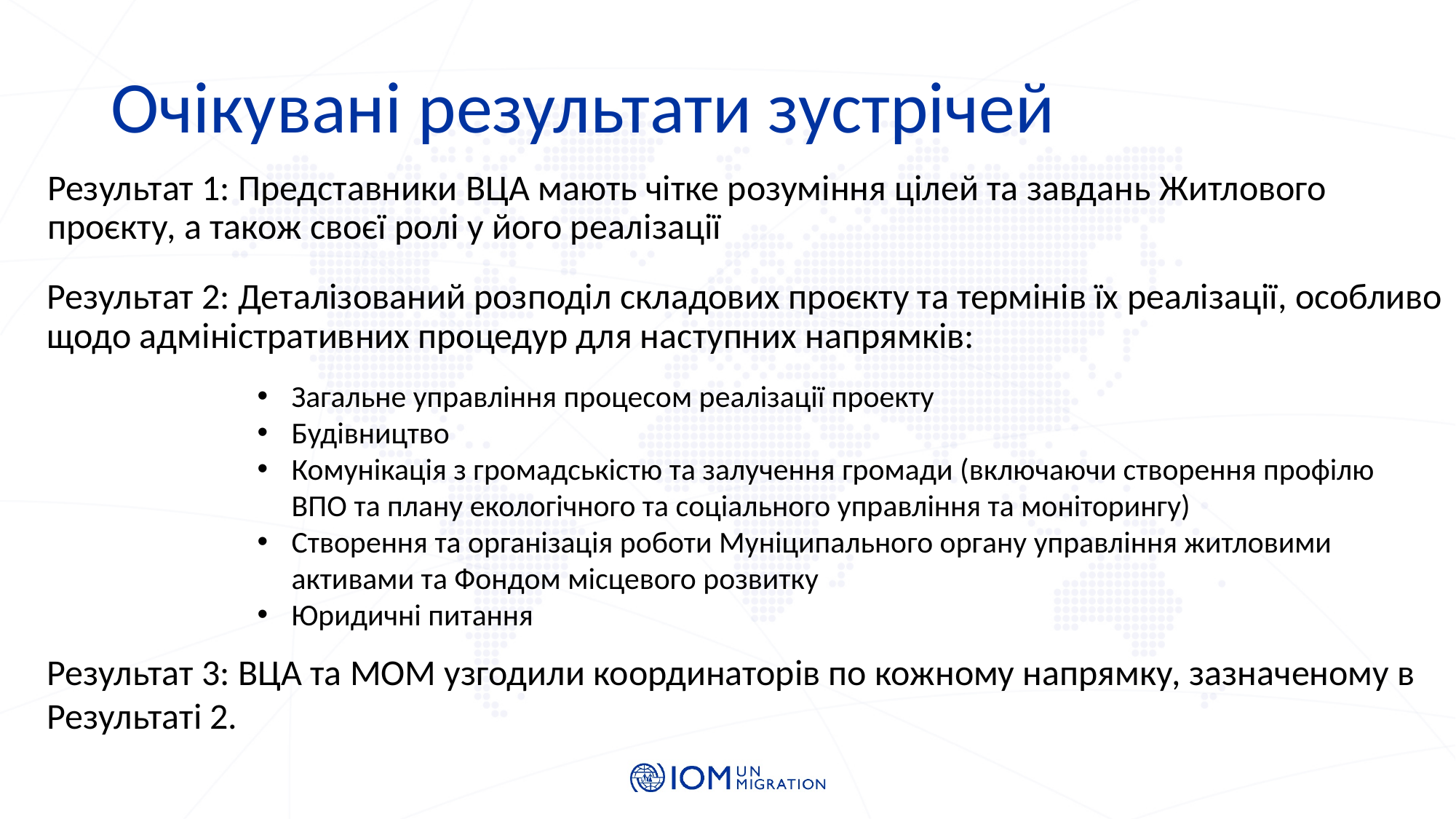

# Очікувані результати зустрічей
Результат 1: Представники ВЦА мають чітке розуміння цілей та завдань Житлового проєкту, а також своєї ролі у його реалізації
Результат 2: Деталізований розподіл складових проєкту та термінів їх реалізації, особливо щодо адміністративних процедур для наступних напрямків:

Загальне управління процесом реалізації проекту
Будівництво
Комунікація з громадськістю та залучення громади (включаючи створення профілю ВПО та плану екологічного та соціального управління та моніторингу)
Створення та організація роботи Муніципального органу управління житловими активами та Фондом місцевого розвитку
Юридичні питання
Результат 3: ВЦА та МОМ узгодили координаторів по кожному напрямку, зазначеному в Результаті 2.